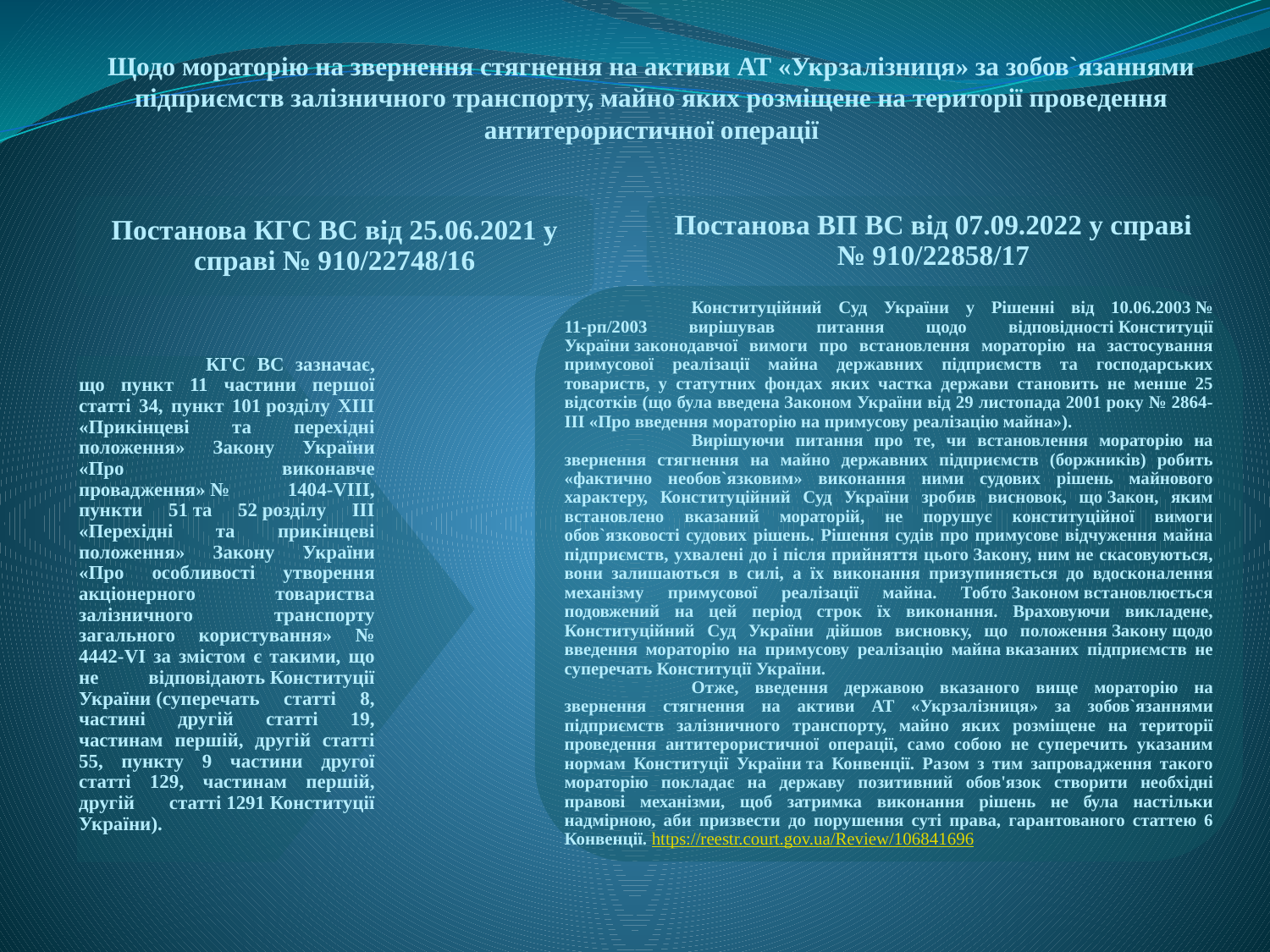

Щодо мораторію на звернення стягнення на активи АТ «Укрзалізниця» за зобов`язаннями підприємств залізничного транспорту, майно яких розміщене на території проведення антитерористичної операції

Постанова КГС ВС від 25.06.2021 у справі № 910/22748/16
Постанова ВП ВС від 07.09.2022 у справі № 910/22858/17
	КГС ВС зазначає, що пункт 11 частини першої статті 34, пункт 101 розділу XIII «Прикінцеві та перехідні положення» Закону України «Про виконавче провадження» № 1404-VIII, пункти 51 та 52 розділу ІІІ «Перехідні та прикінцеві положення» Закону України «Про особливості утворення акціонерного товариства залізничного транспорту загального користування» № 4442-VI за змістом є такими, що не відповідають Конституції України (суперечать статті 8, частині другій статті 19, частинам першій, другій статті 55, пункту 9 частини другої статті 129, частинам першій, другій статті 1291 Конституції України).

	Конституційний Суд України у Рішенні від 10.06.2003 № 11-рп/2003 вирішував питання щодо відповідності Конституції України законодавчої вимоги про встановлення мораторію на застосування примусової реалізації майна державних підприємств та господарських товариств, у статутних фондах яких частка держави становить не менше 25 відсотків (що була введена Законом України від 29 листопада 2001 року № 2864-III «Про введення мораторію на примусову реалізацію майна»).
	Вирішуючи питання про те, чи встановлення мораторію на звернення стягнення на майно державних підприємств (боржників) робить «фактично необов`язковим» виконання ними судових рішень майнового характеру, Конституційний Суд України зробив висновок, що Закон, яким встановлено вказаний мораторій, не порушує конституційної вимоги обов`язковості судових рішень. Рішення судів про примусове відчуження майна підприємств, ухвалені до і після прийняття цього Закону, ним не скасовуються, вони залишаються в силі, а їх виконання призупиняється до вдосконалення механізму примусової реалізації майна. Тобто Законом встановлюється подовжений на цей період строк їх виконання. Враховуючи викладене, Конституційний Суд України дійшов висновку, що положення Закону щодо введення мораторію на примусову реалізацію майна вказаних підприємств не суперечать Конституції України.
	Отже, введення державою вказаного вище мораторію на звернення стягнення на активи АТ «Укрзалізниця» за зобов`язаннями підприємств залізничного транспорту, майно яких розміщене на території проведення антитерористичної операції, само собою не суперечить указаним нормам Конституції України та Конвенції. Разом з тим запровадження такого мораторію покладає на державу позитивний обов'язок створити необхідні правові механізми, щоб затримка виконання рішень не була настільки надмірною, аби призвести до порушення суті права, гарантованого статтею 6 Конвенції. https://reestr.court.gov.ua/Review/106841696